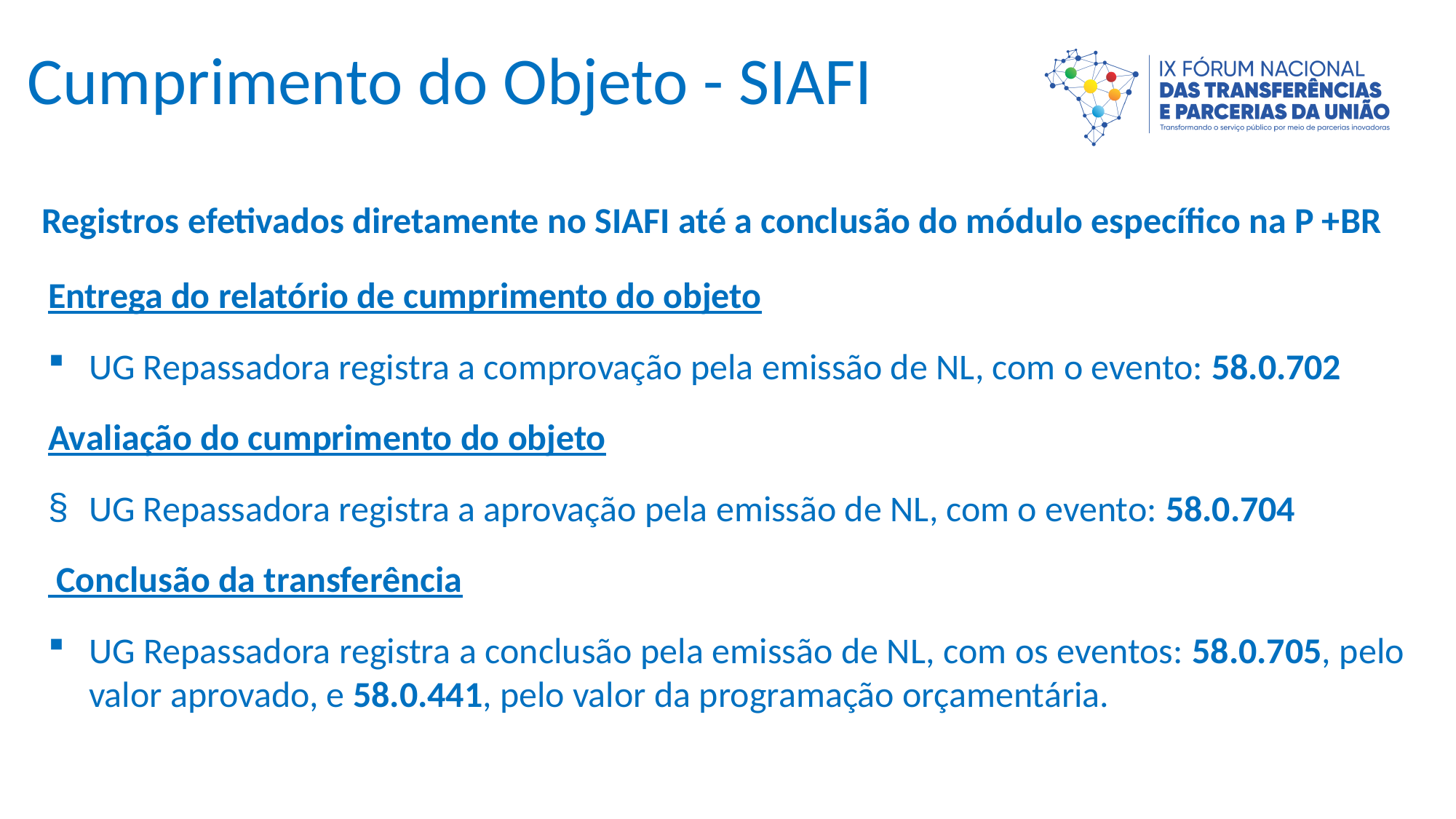

Cumprimento do Objeto - SIAFI
Registros efetivados diretamente no SIAFI até a conclusão do módulo específico na P +BR
Entrega do relatório de cumprimento do objeto
UG Repassadora registra a comprovação pela emissão de NL, com o evento: 58.0.702
Avaliação do cumprimento do objeto
UG Repassadora registra a aprovação pela emissão de NL, com o evento: 58.0.704
 Conclusão da transferência
UG Repassadora registra a conclusão pela emissão de NL, com os eventos: 58.0.705, pelo valor aprovado, e 58.0.441, pelo valor da programação orçamentária.